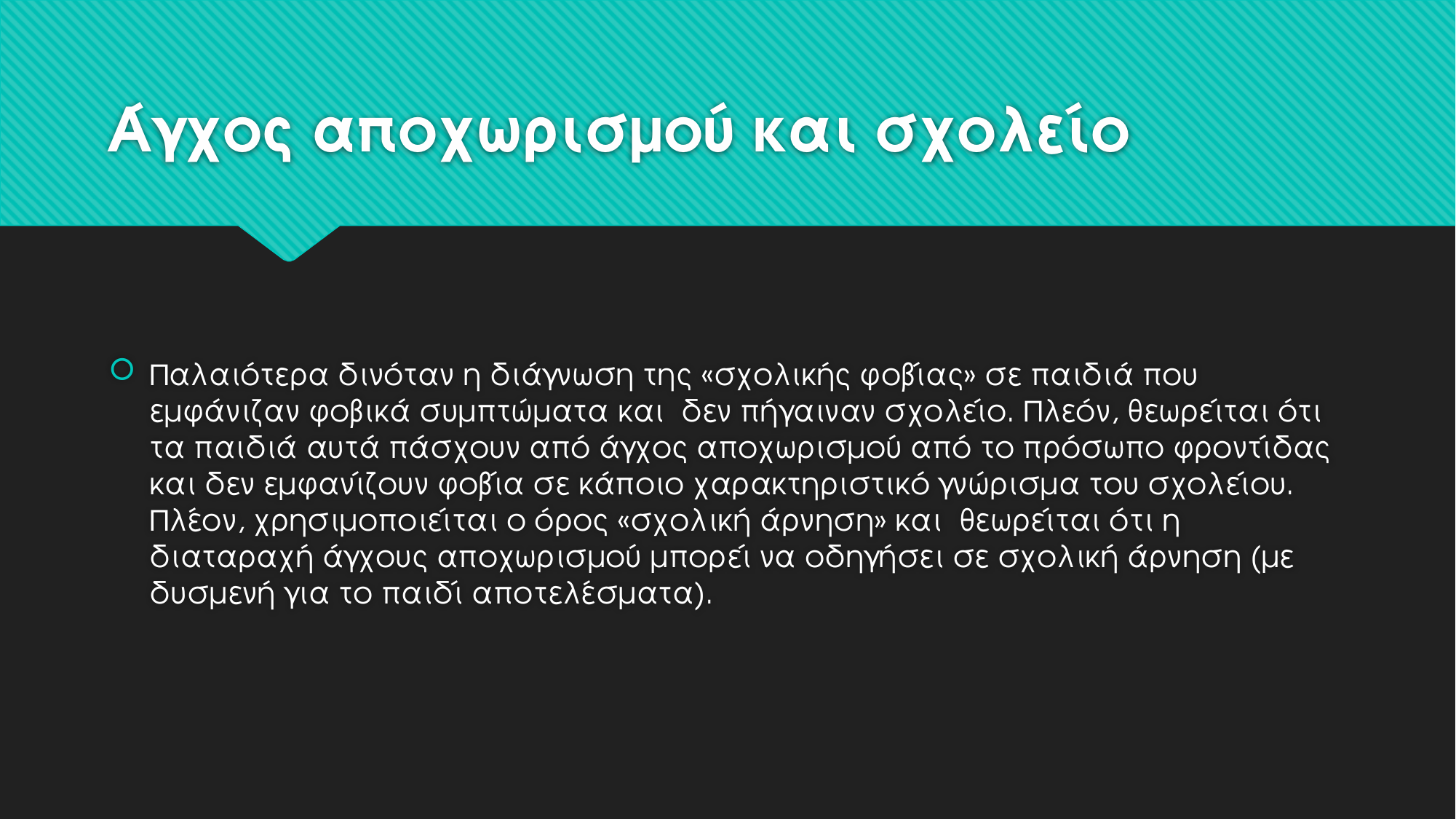

# Άγχος αποχωρισμού και σχολείο
Παλαιότερα δινόταν η διάγνωση της «σχολικής φοβίας» σε παιδιά που εμφάνιζαν φοβικά συμπτώματα και  δεν πήγαιναν σχολείο. Πλεόν, θεωρείται ότι τα παιδιά αυτά πάσχουν από άγχος αποχωρισμού από το πρόσωπο φροντίδας και δεν εμφανίζουν φοβία σε κάποιο χαρακτηριστικό γνώρισμα του σχολείου. Πλέον, χρησιμοποιείται ο όρος «σχολική άρνηση» και  θεωρείται ότι η διαταραχή άγχους αποχωρισμού μπορεί να οδηγήσει σε σχολική άρνηση (με δυσμενή για το παιδί αποτελέσματα).